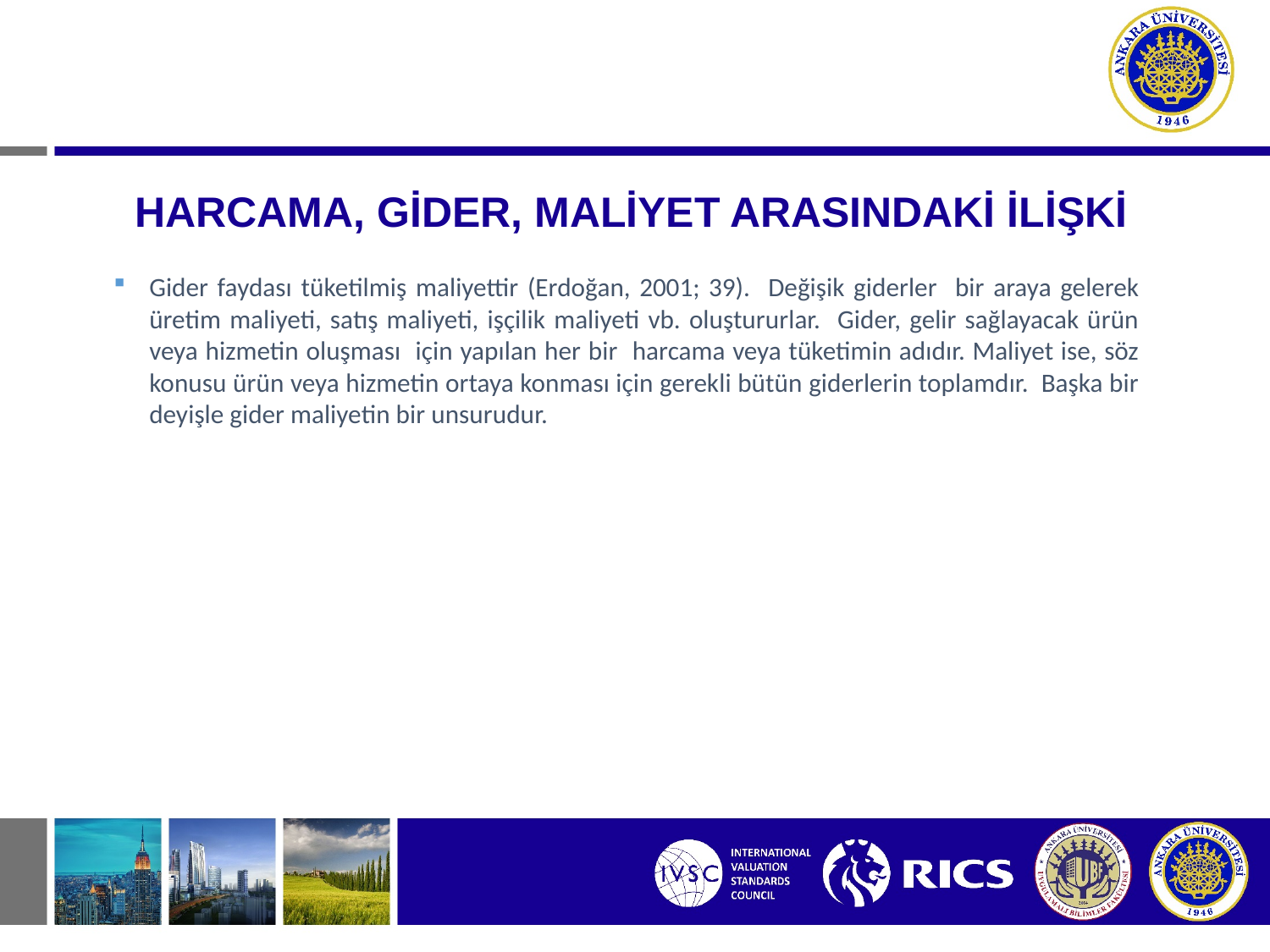

# HARCAMA, GİDER, MALİYET ARASINDAKİ İLİŞKİ
Gider faydası tüketilmiş maliyettir (Erdoğan, 2001; 39).  Değişik giderler  bir araya gelerek üretim maliyeti, satış maliyeti, işçilik maliyeti vb. oluştururlar.  Gider, gelir sağlayacak ürün veya hizmetin oluşması  için yapılan her bir  harcama veya tüketimin adıdır. Maliyet ise, söz konusu ürün veya hizmetin ortaya konması için gerekli bütün giderlerin toplamdır.  Başka bir deyişle gider maliyetin bir unsurudur.